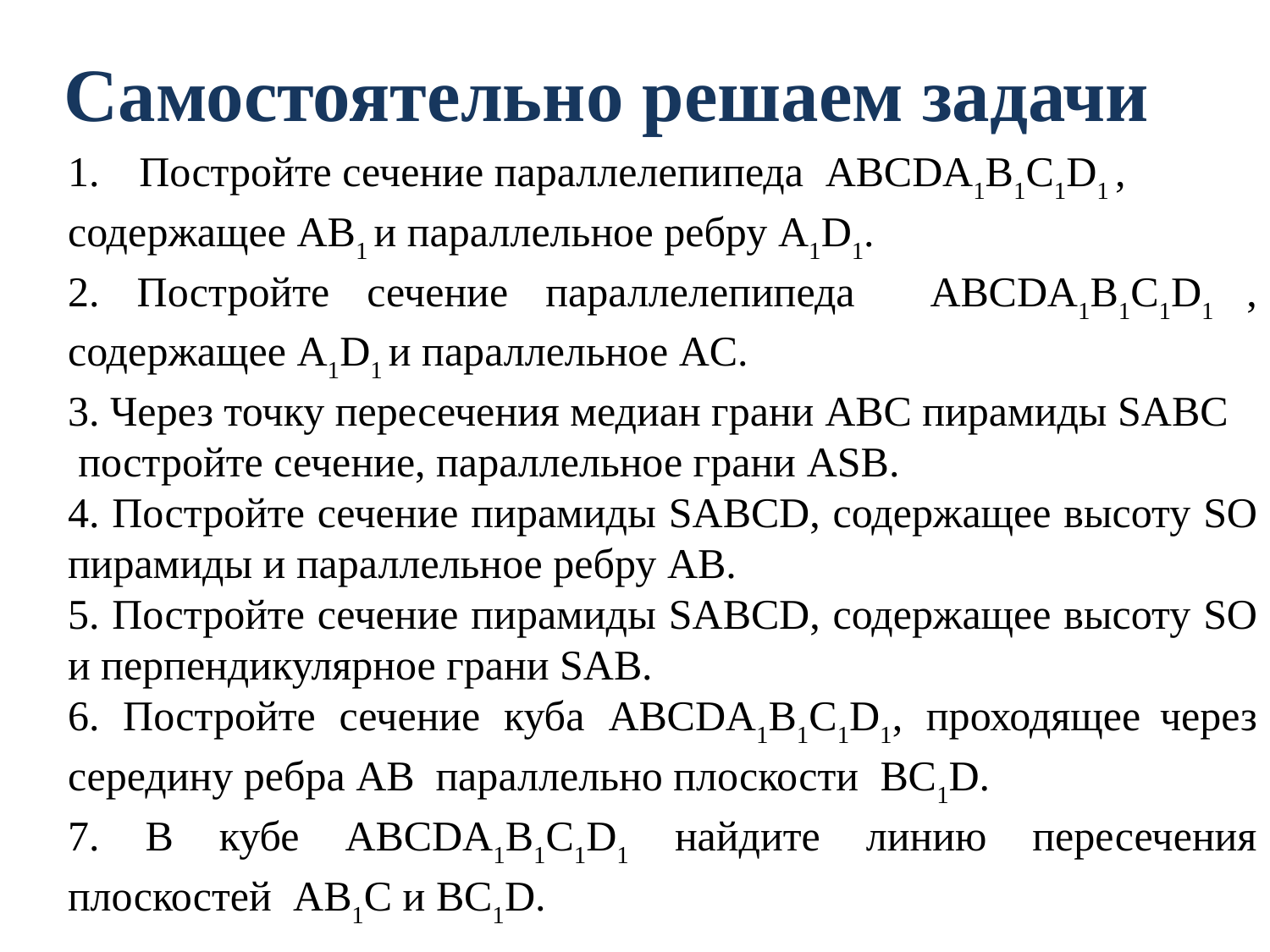

# Самостоятельно решаем задачи
Постройте сечение параллелепипеда  ABCDA1B1C1D1 ,
содержащее AB1 и параллельное ребру A1D1.
2. Постройте сечение параллелепипеда  ABCDA1B1C1D1 , содержащее A1D1 и параллельное AC.
3. Через точку пересечения медиан грани ABC пирамиды SABC
 постройте сечение, параллельное грани ASB.
4. Постройте сечение пирамиды SABCD, содержащее высоту SO пирамиды и параллельное ребру AB.
5. Постройте сечение пирамиды SABCD, содержащее высоту SO и перпендикулярное грани SAB.
6. Постройте сечение куба ABCDA1B1C1D1, проходящее через середину ребра AB  параллельно плоскости  BC1D.
7. В кубе ABCDA1B1C1D1 найдите линию пересечения плоскостей  AB1C и BC1D.